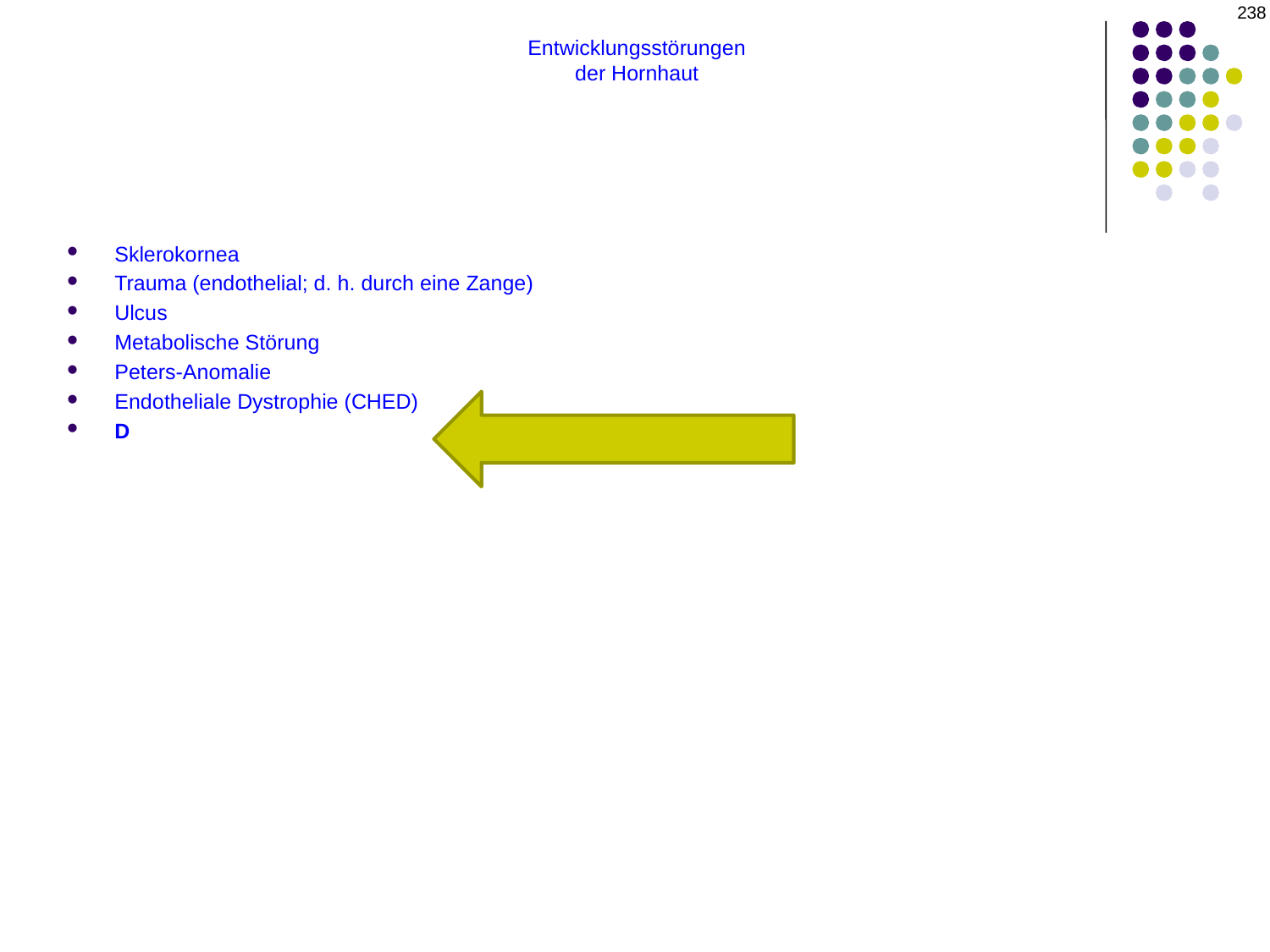

238
Entwicklungsstörungen
der Hornhaut
Sklerokornea
Trauma (endothelial; d. h. durch eine Zange)
Ulcus
Metabolische Störung
Peters-Anomalie
Endotheliale Dystrophie (CHED)
D